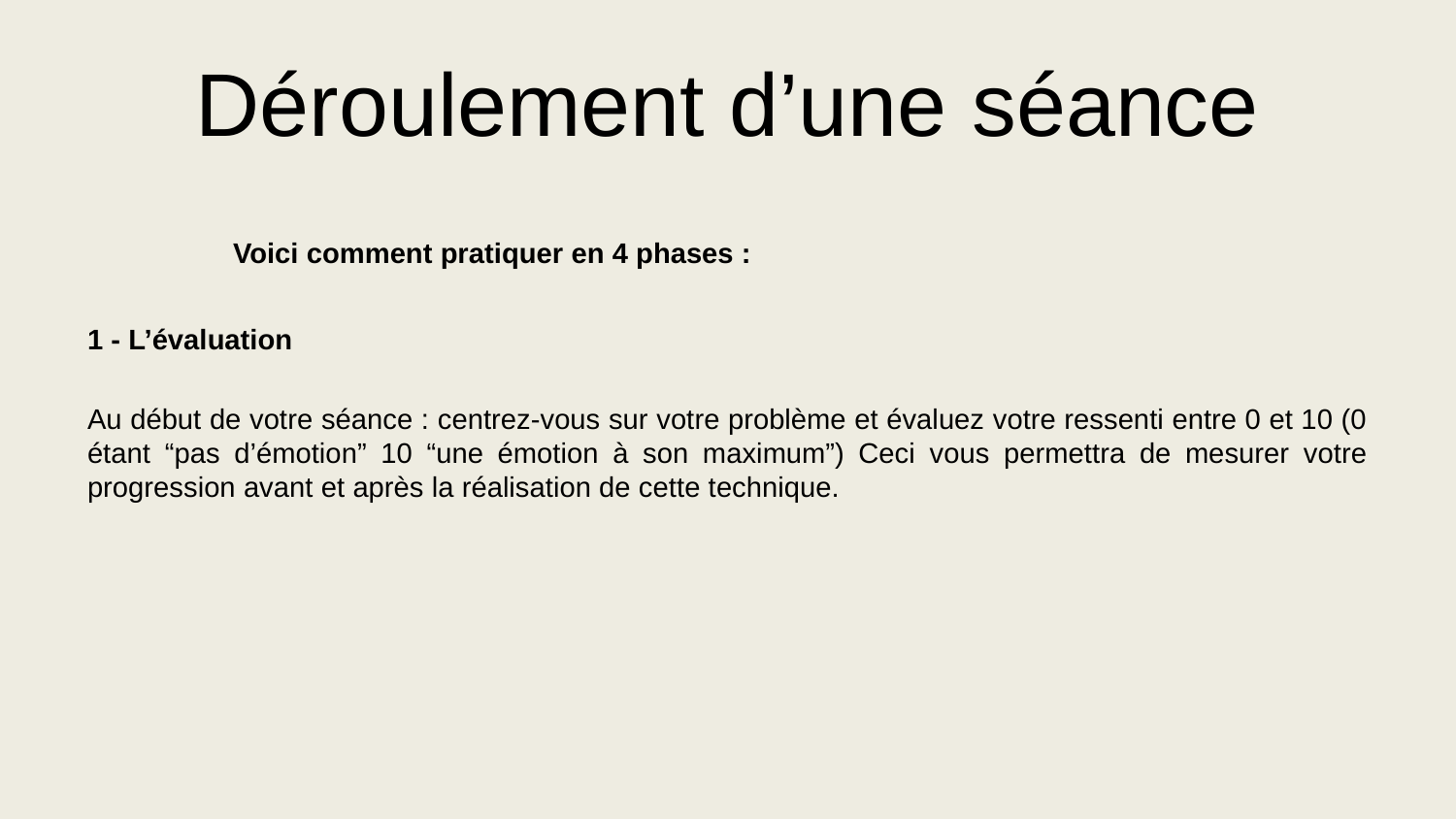

# Déroulement d’une séance
	Voici comment pratiquer en 4 phases :

1 - L’évaluation

Au début de votre séance : centrez-vous sur votre problème et évaluez votre ressenti entre 0 et 10 (0 étant “pas d’émotion” 10 “une émotion à son maximum”) Ceci vous permettra de mesurer votre progression avant et après la réalisation de cette technique.